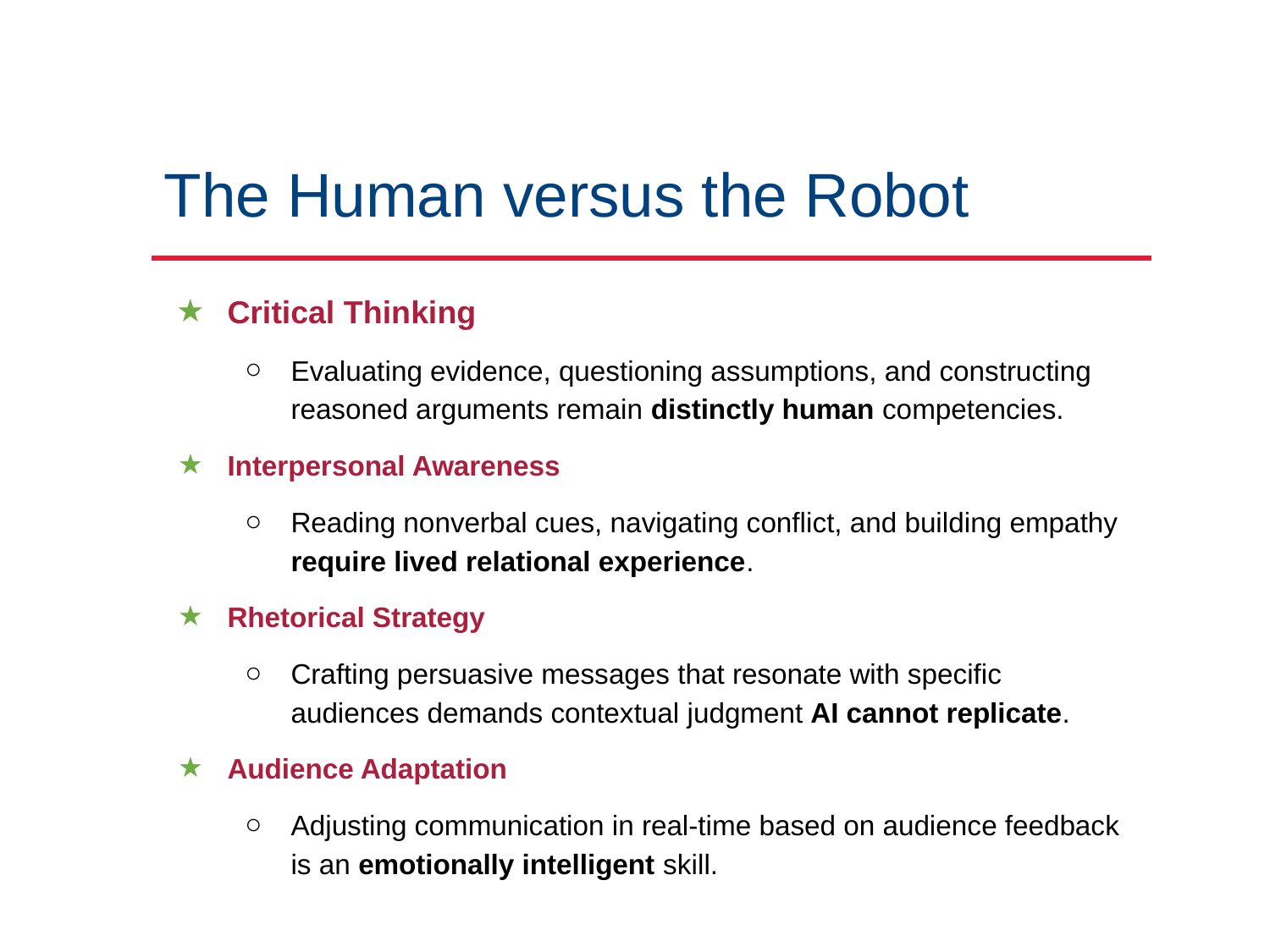

# The Human versus the Robot
Critical Thinking
Evaluating evidence, questioning assumptions, and constructing reasoned arguments remain distinctly human competencies.
Interpersonal Awareness
Reading nonverbal cues, navigating conflict, and building empathy require lived relational experience.
Rhetorical Strategy
Crafting persuasive messages that resonate with specific audiences demands contextual judgment AI cannot replicate.
Audience Adaptation
Adjusting communication in real-time based on audience feedback is an emotionally intelligent skill.